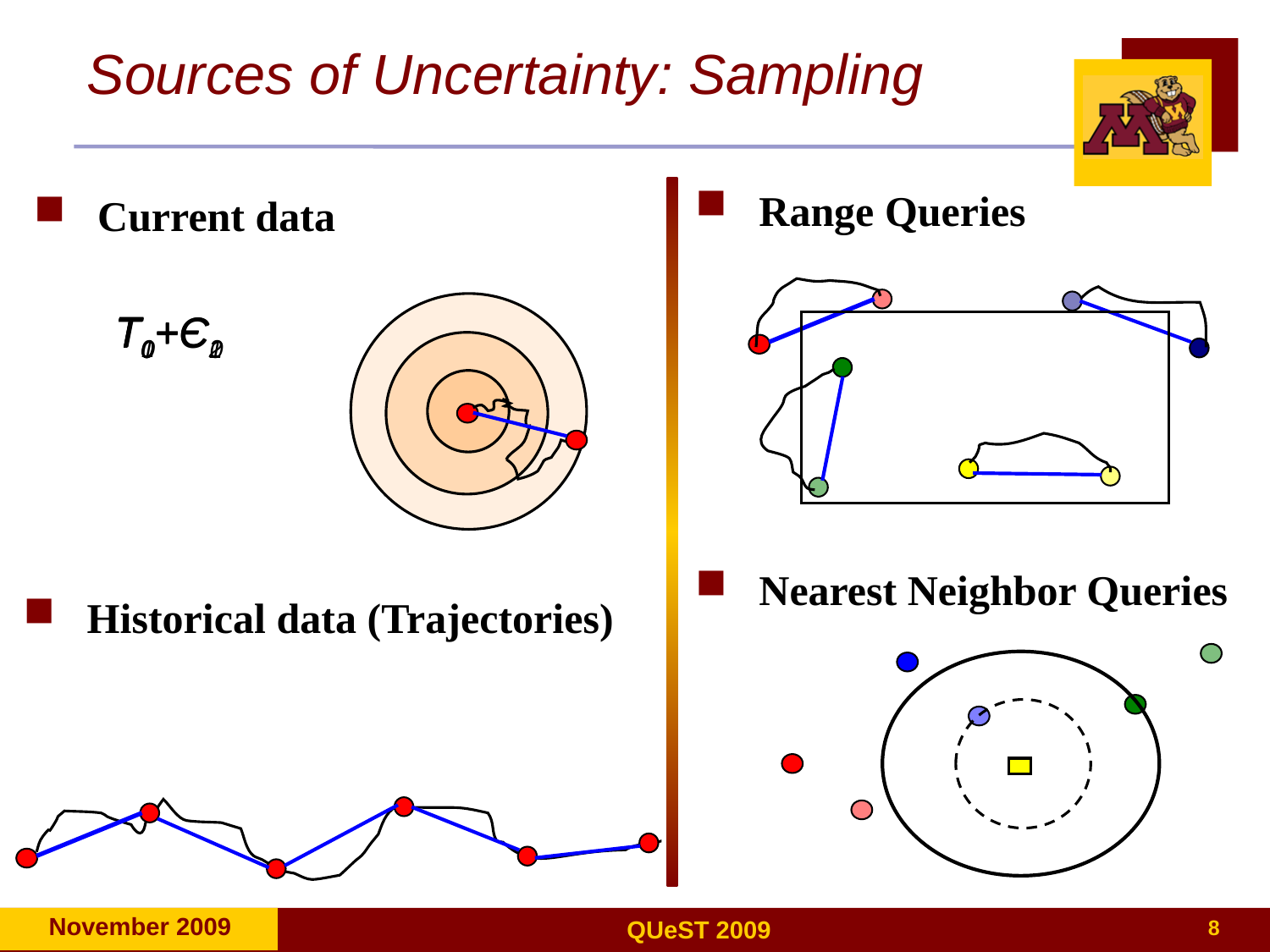

# Sources of Uncertainty: Sampling
Range Queries

Current data

T1
T0+Є2
T0+Є0
T0
T0+Є1

Nearest Neighbor Queries
Historical data (Trajectories)

8